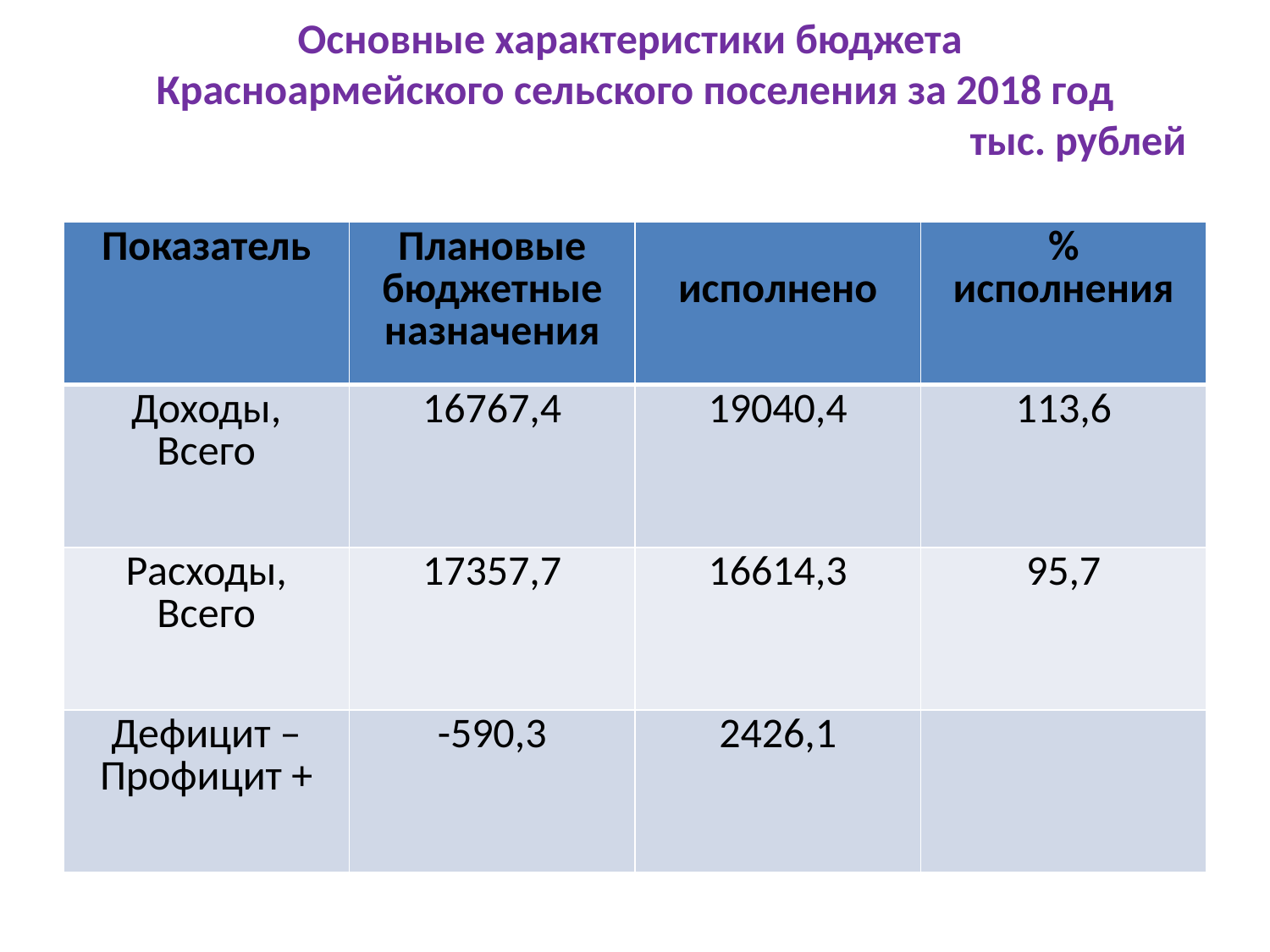

# Основные характеристики бюджета Красноармейского сельского поселения за 2018 год тыс. рублей
| Показатель | Плановые бюджетные назначения | исполнено | % исполнения |
| --- | --- | --- | --- |
| Доходы, Всего | 16767,4 | 19040,4 | 113,6 |
| Расходы, Всего | 17357,7 | 16614,3 | 95,7 |
| Дефицит – Профицит + | -590,3 | 2426,1 |  |